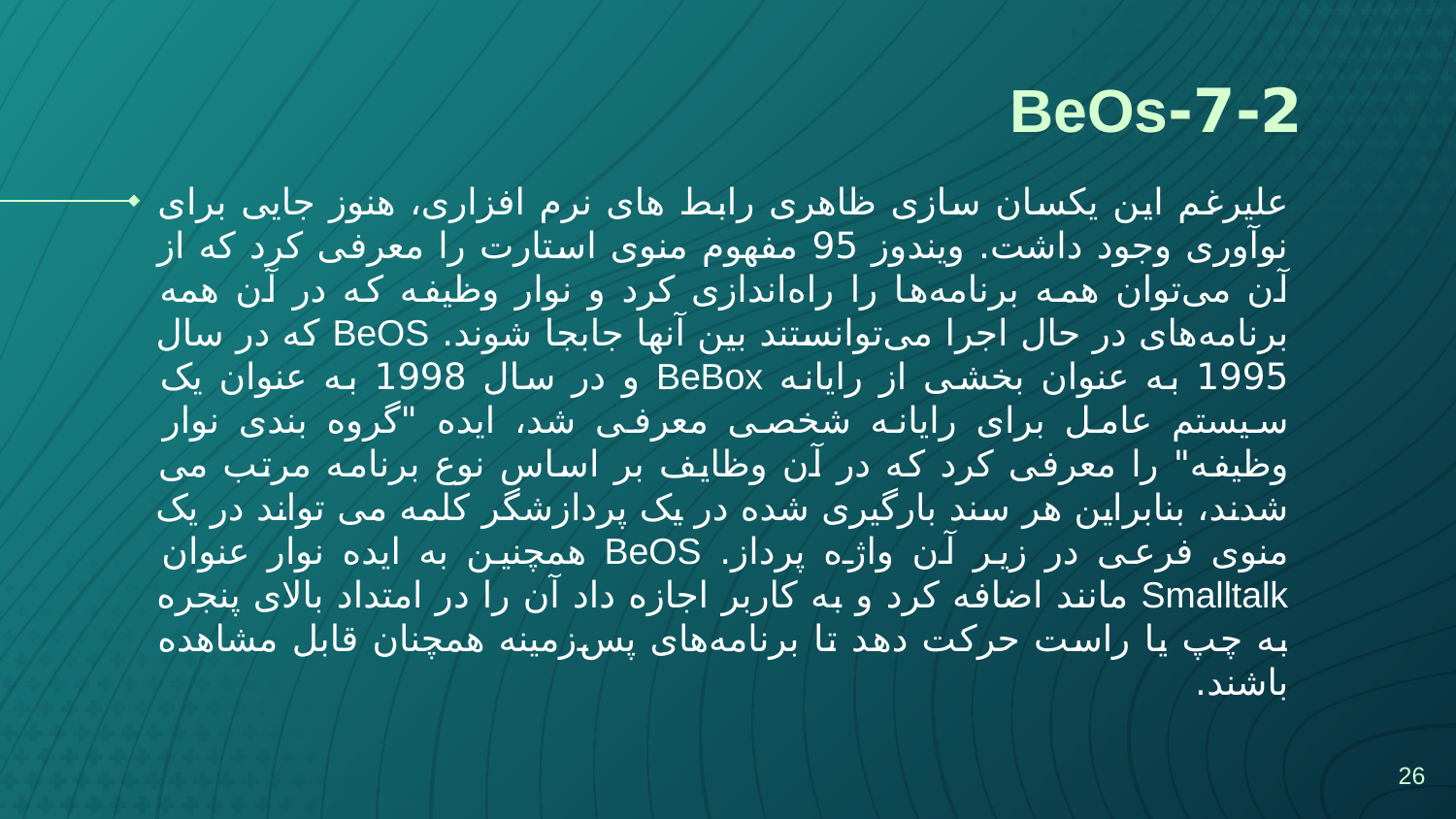

# 7-2-BeOs
علیرغم این یکسان سازی ظاهری رابط های نرم افزاری، هنوز جایی برای نوآوری وجود داشت. ویندوز 95 مفهوم منوی استارت را معرفی کرد که از آن می‌توان همه برنامه‌ها را راه‌اندازی کرد و نوار وظیفه که در آن همه برنامه‌های در حال اجرا می‌توانستند بین آنها جابجا شوند. BeOS که در سال 1995 به عنوان بخشی از رایانه BeBox و در سال 1998 به عنوان یک سیستم عامل برای رایانه شخصی معرفی شد، ایده "گروه بندی نوار وظیفه" را معرفی کرد که در آن وظایف بر اساس نوع برنامه مرتب می شدند، بنابراین هر سند بارگیری شده در یک پردازشگر کلمه می تواند در یک منوی فرعی در زیر آن واژه پرداز. BeOS همچنین به ایده نوار عنوان Smalltalk مانند اضافه کرد و به کاربر اجازه داد آن را در امتداد بالای پنجره به چپ یا راست حرکت دهد تا برنامه‌های پس‌زمینه همچنان قابل مشاهده باشند.
26